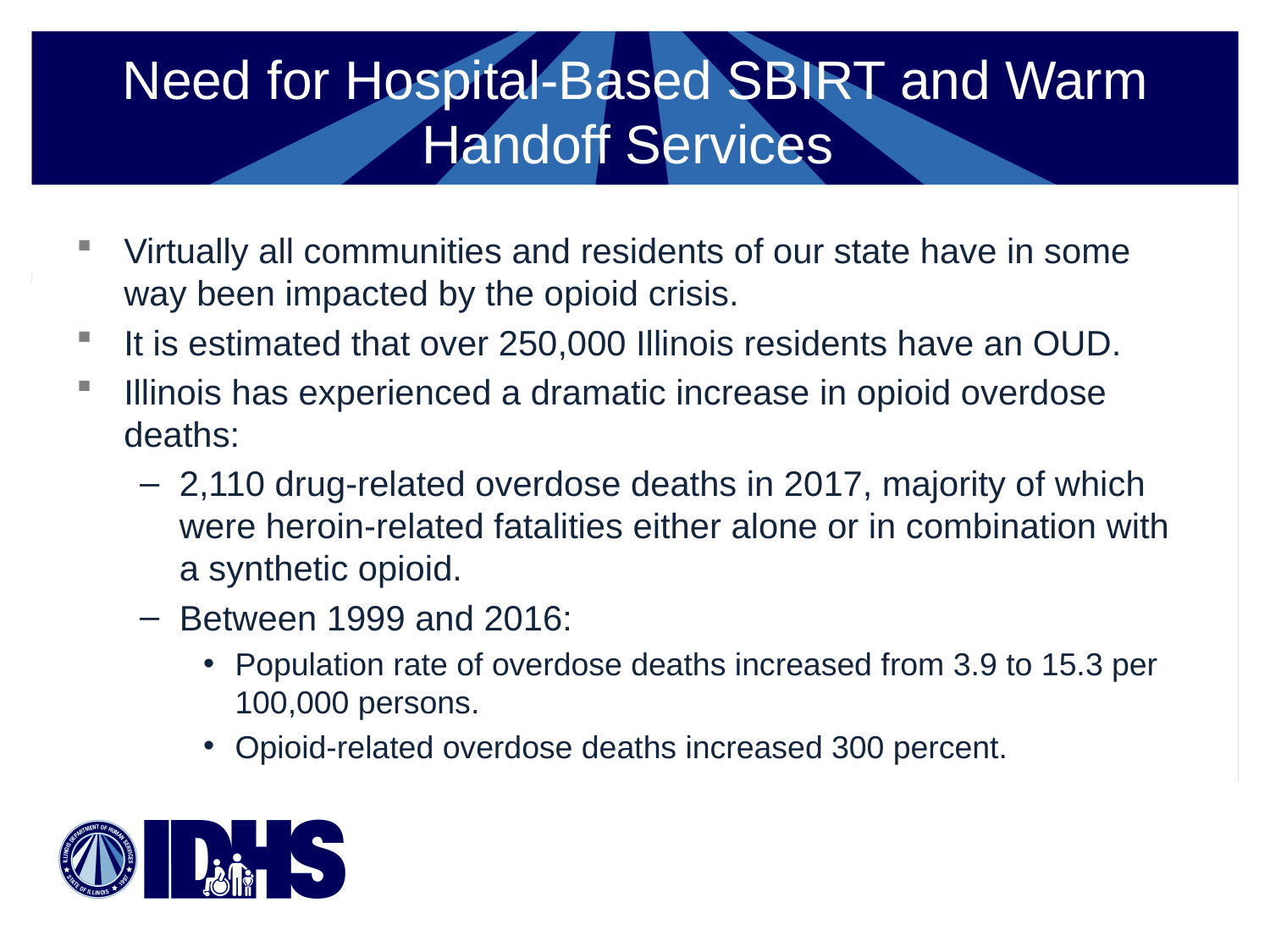

# Need for Hospital-Based SBIRT and Warm Handoff Services
Virtually all communities and residents of our state have in some way been impacted by the opioid crisis.
It is estimated that over 250,000 Illinois residents have an OUD.
Illinois has experienced a dramatic increase in opioid overdose deaths:
2,110 drug-related overdose deaths in 2017, majority of which were heroin-related fatalities either alone or in combination with a synthetic opioid.
Between 1999 and 2016:
Population rate of overdose deaths increased from 3.9 to 15.3 per 100,000 persons.
Opioid-related overdose deaths increased 300 percent.